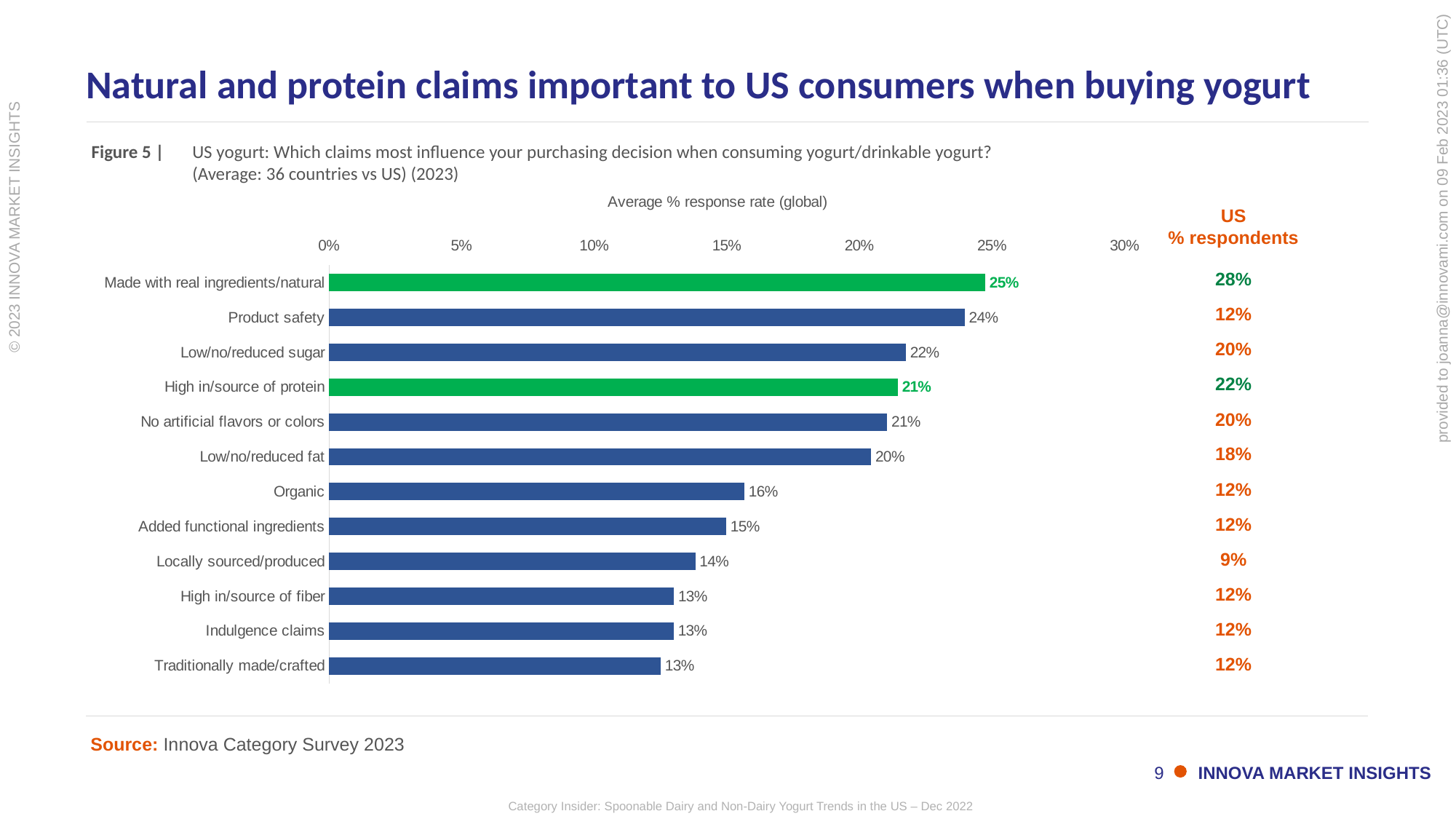

# Natural and protein claims important to US consumers when buying yogurt
Figure 5 |
US yogurt: Which claims most influence your purchasing decision when consuming yogurt/drinkable yogurt? (Average: 36 countries vs US) (2023)

### Chart

| Category | Series 1 |
|---|---|
|  Made with real ingredients/natural | 0.247435823994714 |
|  Product safety | 0.239689925417173 |
|  Low/no/reduced sugar | 0.217505011177157 |
|  High in/source of protein | 0.214481901702412 |
|  No artificial flavors or colors | 0.210442403585633 |
|  Low/no/reduced fat | 0.204391697926786 |
|  Organic | 0.156611449197231 |
|  Added functional ingredients | 0.149751993311236 |
|  Locally sourced/produced | 0.138112252634763 |
|  High in/source of fiber | 0.130030709913021 |
|  Indulgence claims | 0.129961089153708 |
|  Traditionally made/crafted | 0.125059279896661 |
US
% respondents
| 28% |
| --- |
| 12% |
| 20% |
| 22% |
| 20% |
| 18% |
| 12% |
| 12% |
| 9% |
| 12% |
| 12% |
| 12% |
Source: Innova Category Survey 2023